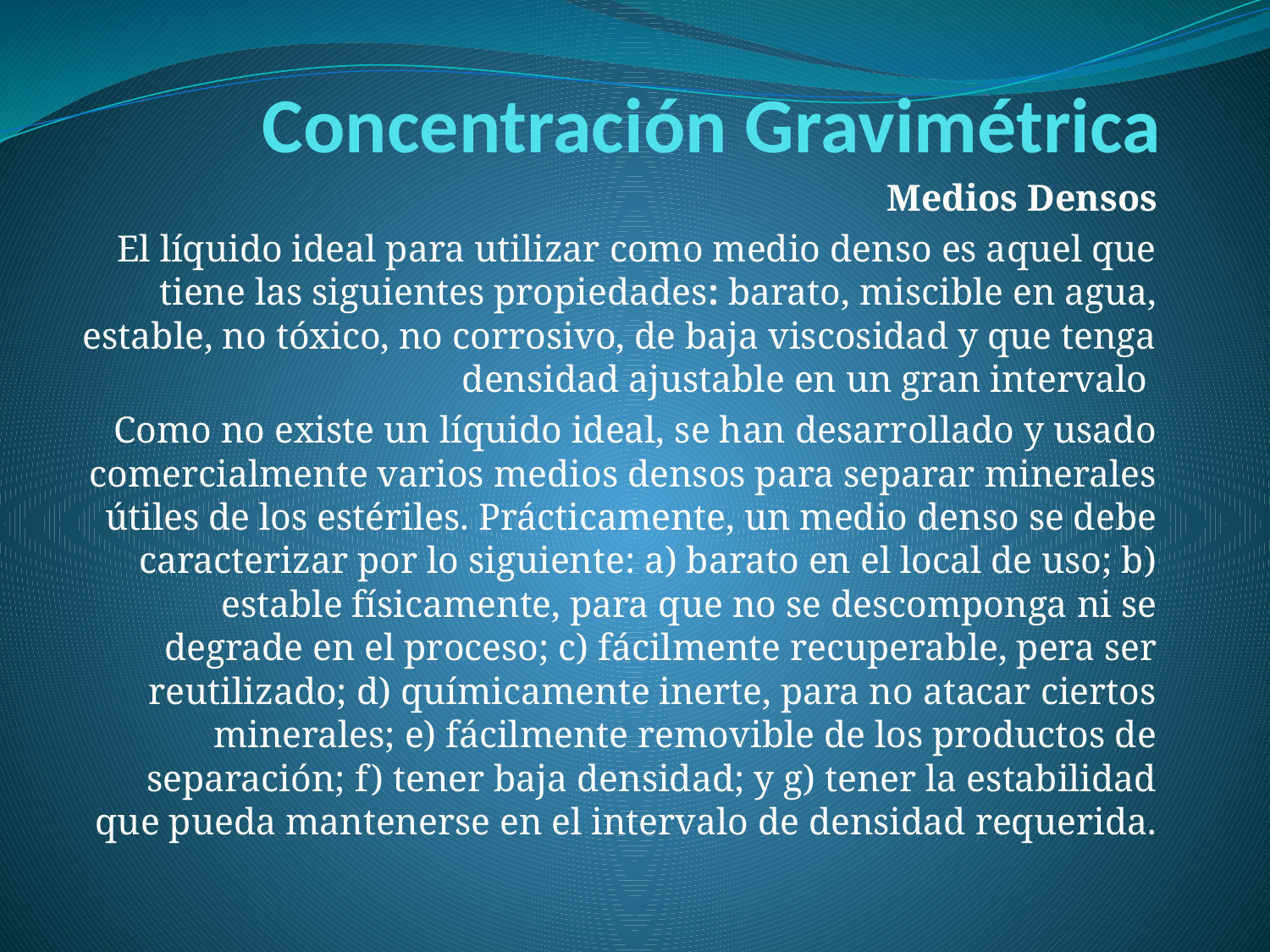

# Concentración Gravimétrica
Medios Densos
El líquido ideal para utilizar como medio denso es aquel que tiene las siguientes propiedades: barato, miscible en agua, estable, no tóxico, no corrosivo, de baja viscosidad y que tenga densidad ajustable en un gran intervalo
Como no existe un líquido ideal, se han desarrollado y usado comercialmente varios medios densos para separar minerales útiles de los estériles. Prácticamente, un medio denso se debe caracterizar por lo siguiente: a) barato en el local de uso; b) estable físicamente, para que no se descomponga ni se degrade en el proceso; c) fácilmente recuperable, pera ser reutilizado; d) químicamente inerte, para no atacar ciertos minerales; e) fácilmente removible de los productos de separación; f) tener baja densidad; y g) tener la estabilidad que pueda mantenerse en el intervalo de densidad requerida.